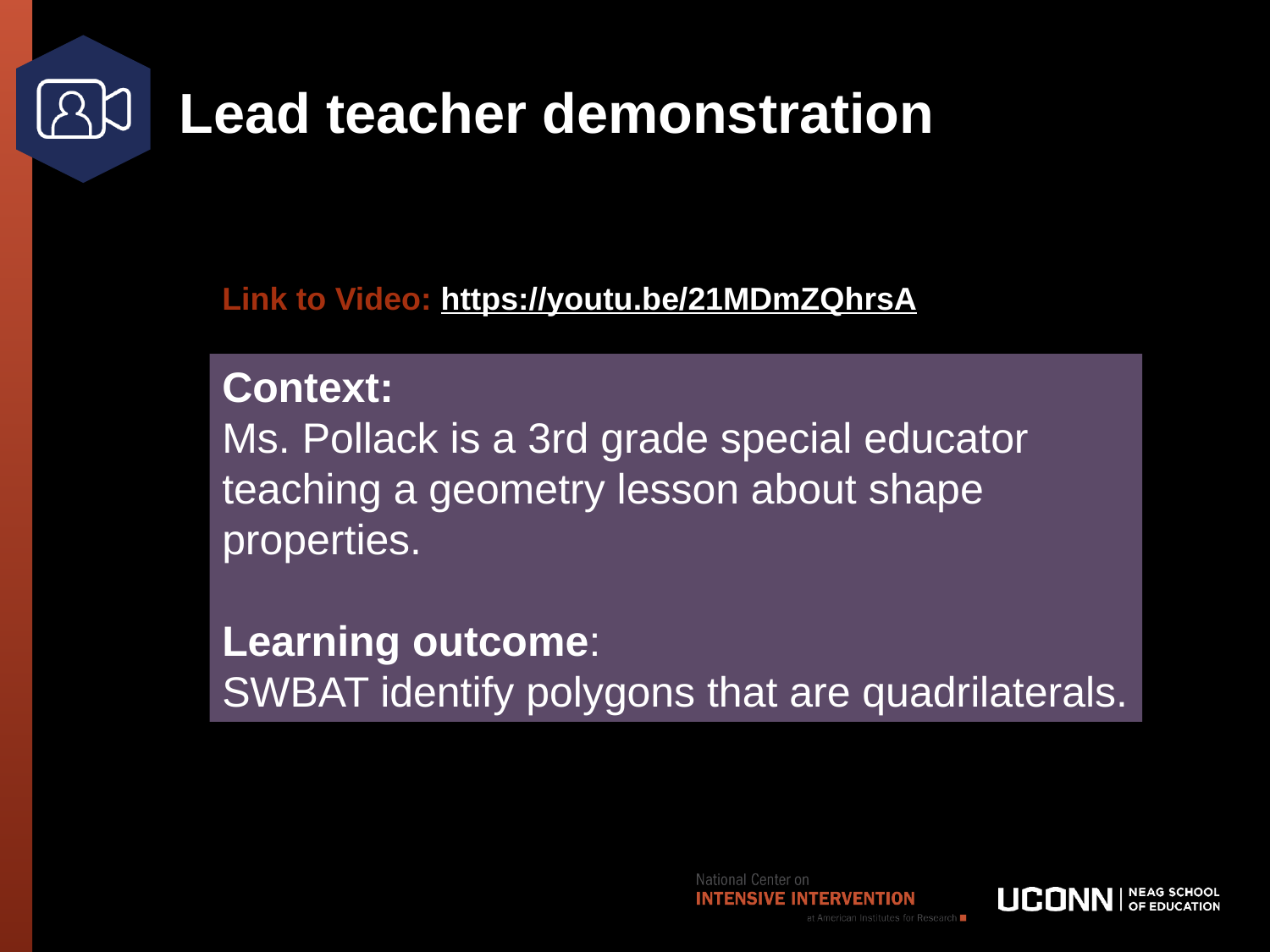

# Lead teacher demonstration
Link to Video: https://youtu.be/21MDmZQhrsA
Context:
Ms. Pollack is a 3rd grade special educator teaching a geometry lesson about shape properties.

Learning outcome:
SWBAT identify polygons that are quadrilaterals.